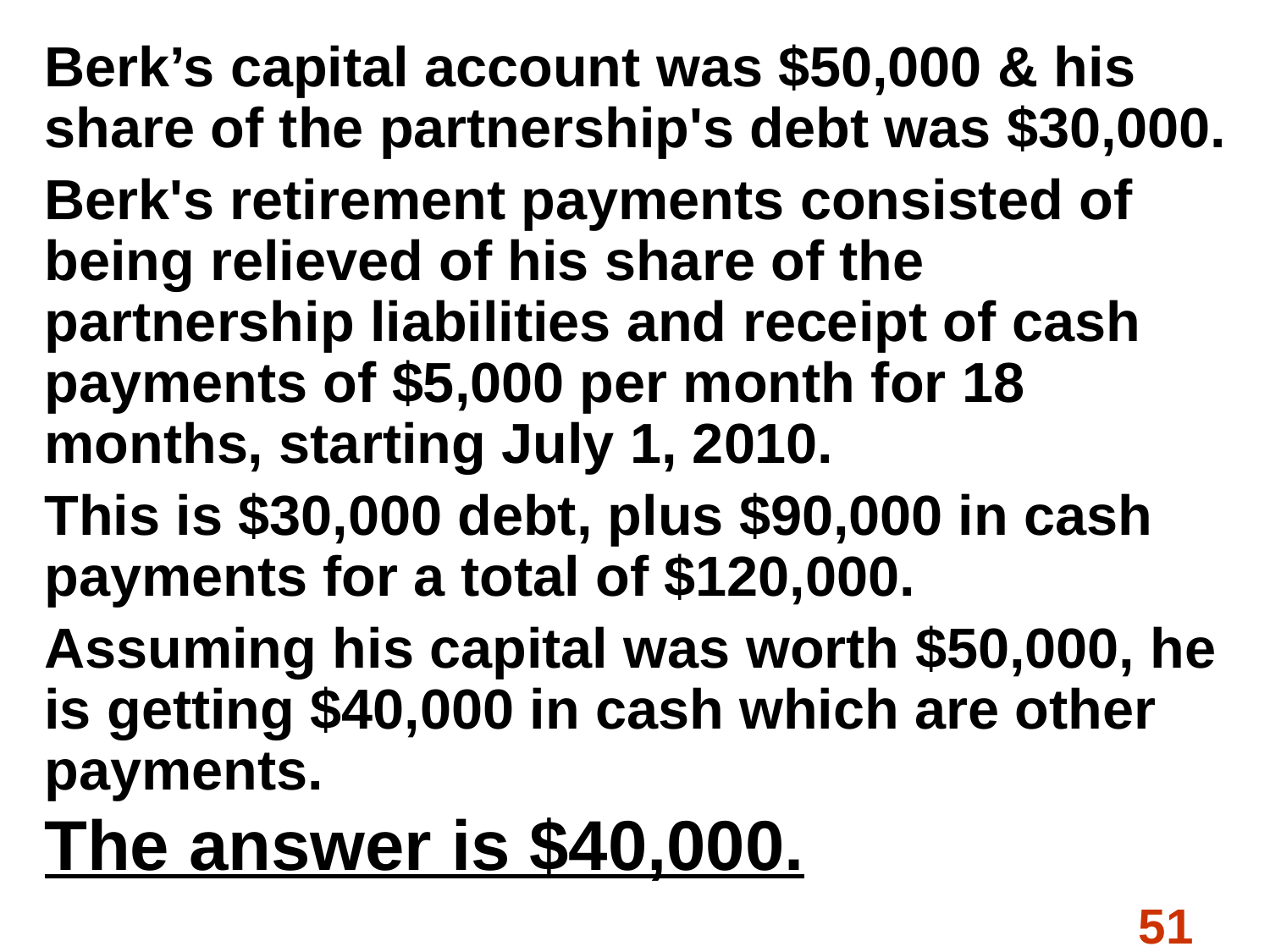

Berk’s capital account was $50,000 & his share of the partnership's debt was $30,000.
Berk's retirement payments consisted of being relieved of his share of the partnership liabilities and receipt of cash payments of $5,000 per month for 18 months, starting July 1, 2010.
This is $30,000 debt, plus $90,000 in cash payments for a total of $120,000.
Assuming his capital was worth $50,000, he is getting $40,000 in cash which are other payments.
The answer is $40,000.
51